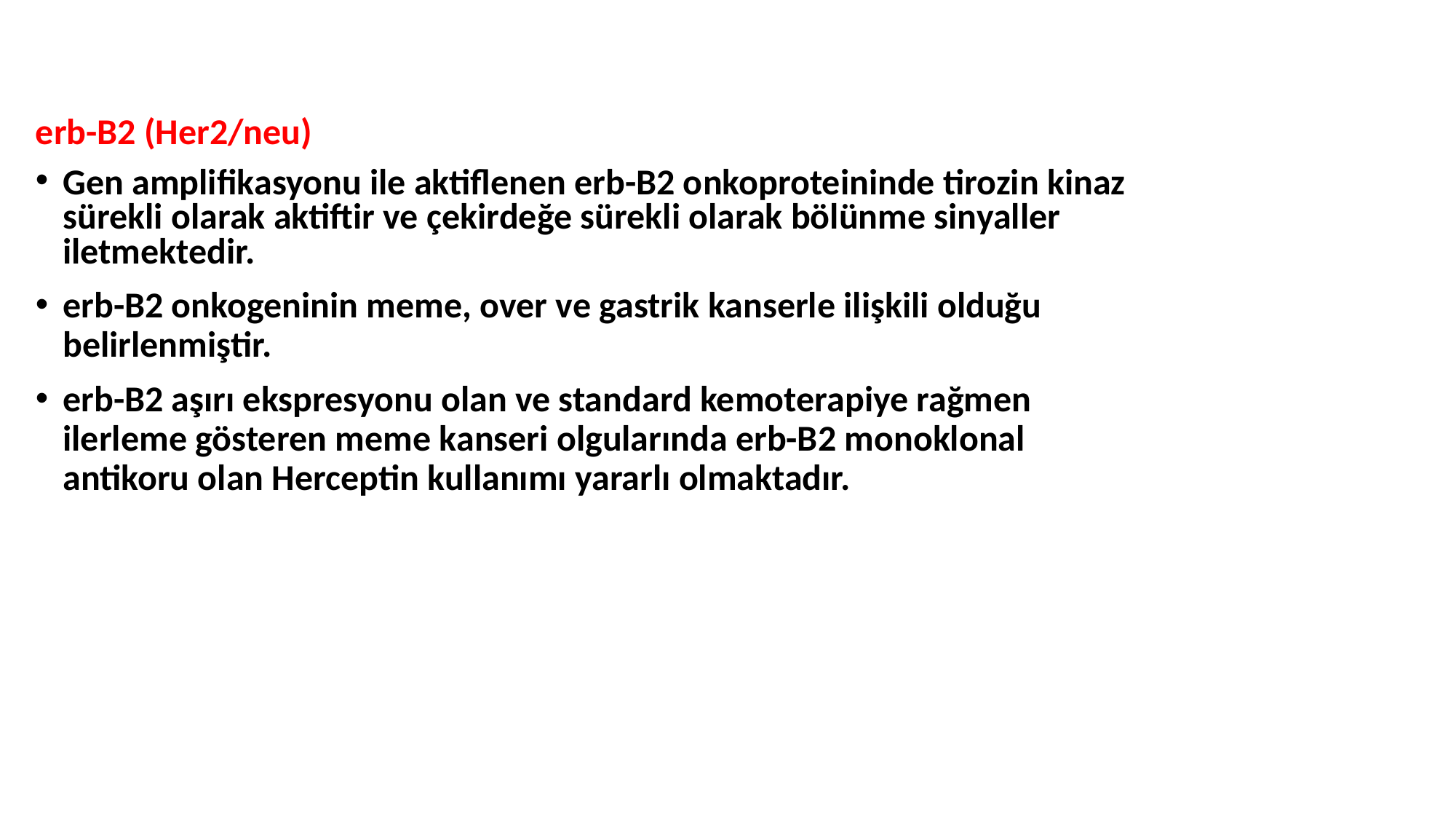

erb-B2 (Her2/neu)
Gen amplifikasyonu ile aktiflenen erb-B2 onkoproteininde tirozin kinaz sürekli olarak aktiftir ve çekirdeğe sürekli olarak bölünme sinyaller iletmektedir.
erb-B2 onkogeninin meme, over ve gastrik kanserle ilişkili olduğu belirlenmiştir.
erb-B2 aşırı ekspresyonu olan ve standard kemoterapiye rağmen ilerleme gösteren meme kanseri olgularında erb-B2 monoklonal antikoru olan Herceptin kullanımı yararlı olmaktadır.